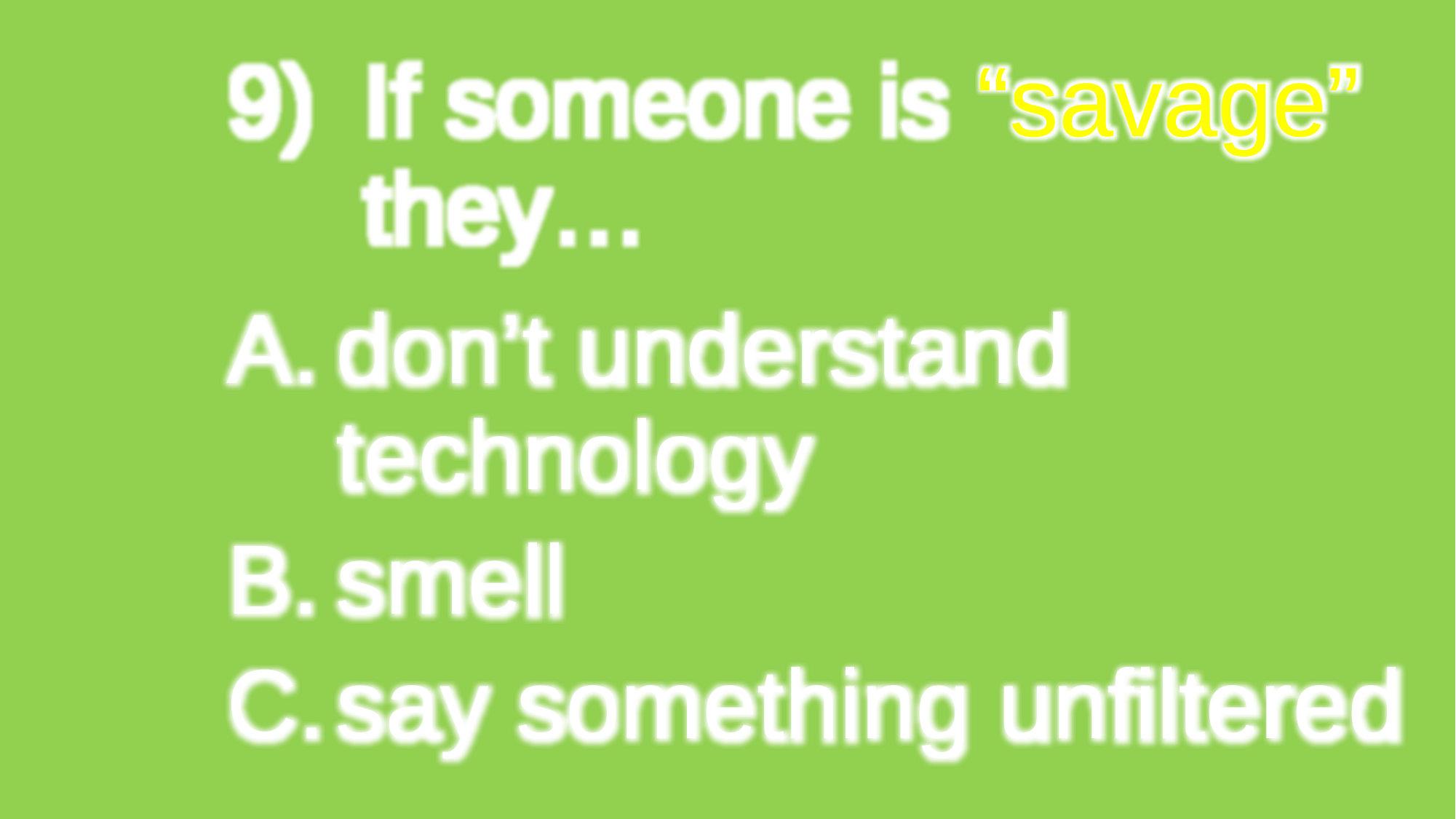

If someone is “savage” they…
don’t understand technology
smell
say something unfiltered